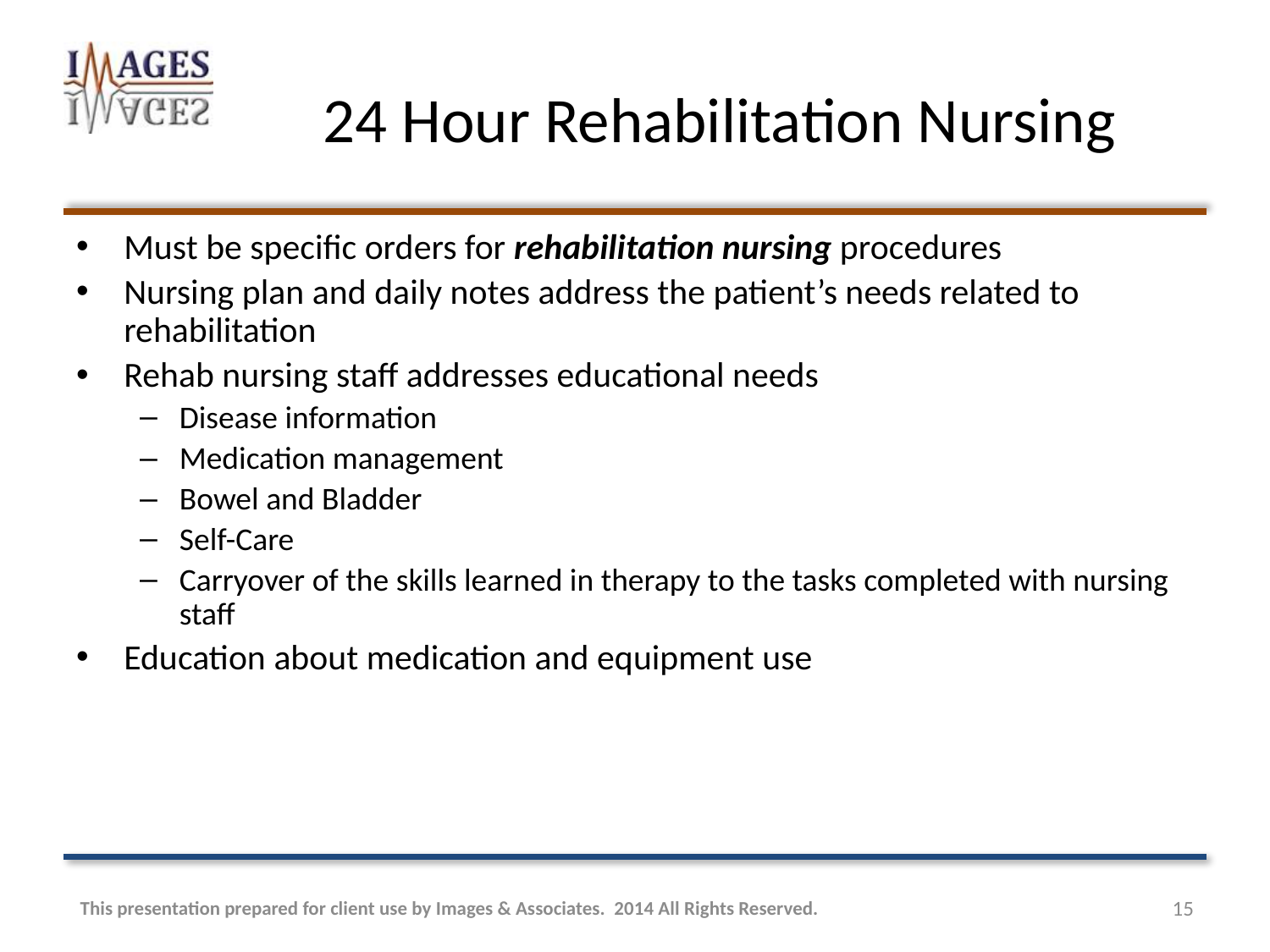

# 24 Hour Rehabilitation Nursing
Must be specific orders for rehabilitation nursing procedures
Nursing plan and daily notes address the patient’s needs related to rehabilitation
Rehab nursing staff addresses educational needs
Disease information
Medication management
Bowel and Bladder
Self-Care
Carryover of the skills learned in therapy to the tasks completed with nursing staff
Education about medication and equipment use
This presentation prepared for client use by Images & Associates.  2014 All Rights Reserved.
15